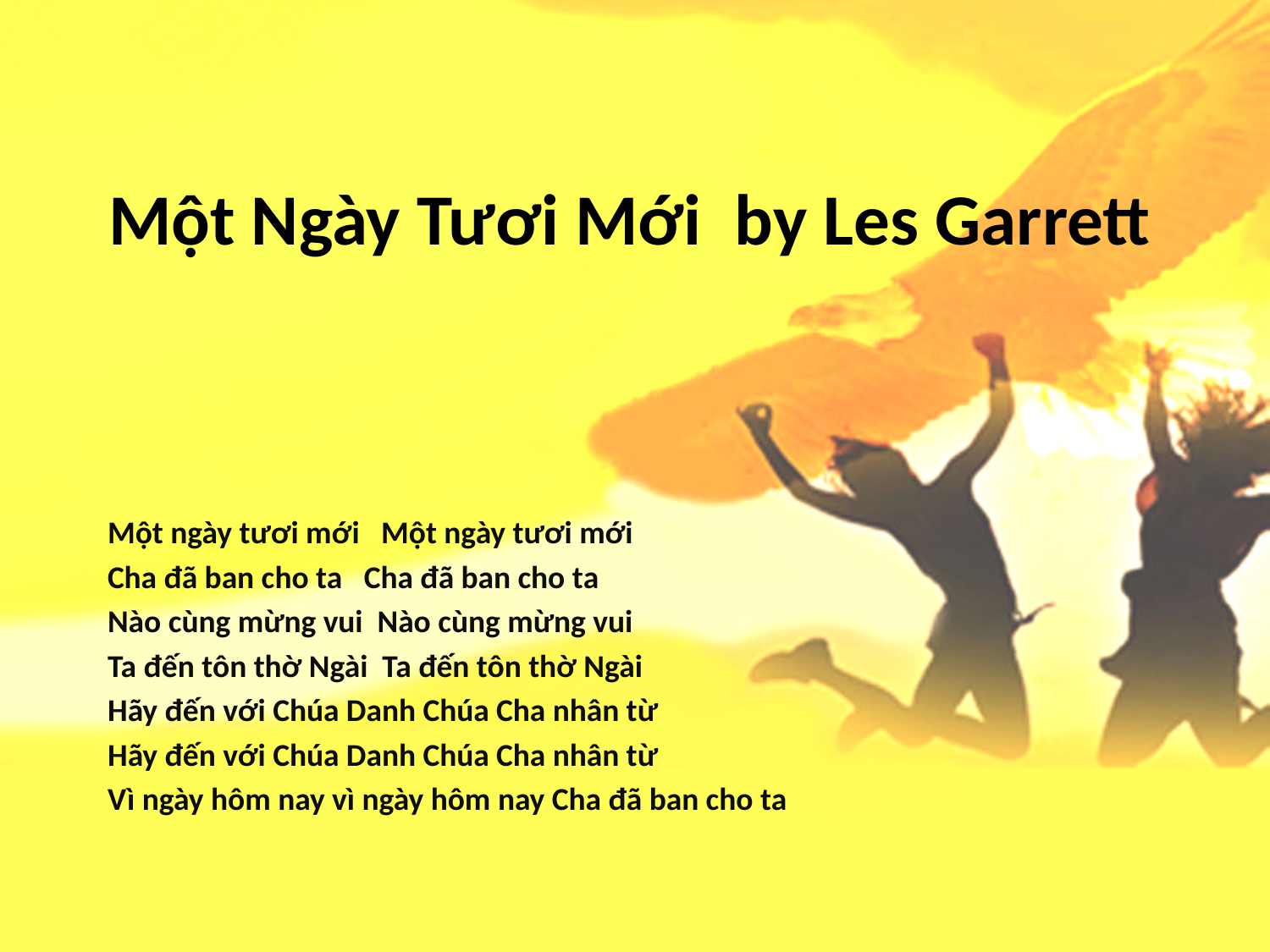

# Một Ngày Tươi Mới  by Les Garrett
Một ngày tươi mới   Một ngày tươi mới
Cha đã ban cho ta   Cha đã ban cho ta
Nào cùng mừng vui  Nào cùng mừng vui
Ta đến tôn thờ Ngài  Ta đến tôn thờ Ngài
Hãy đến với Chúa Danh Chúa Cha nhân từ
Hãy đến với Chúa Danh Chúa Cha nhân từ
Vì ngày hôm nay vì ngày hôm nay Cha đã ban cho ta